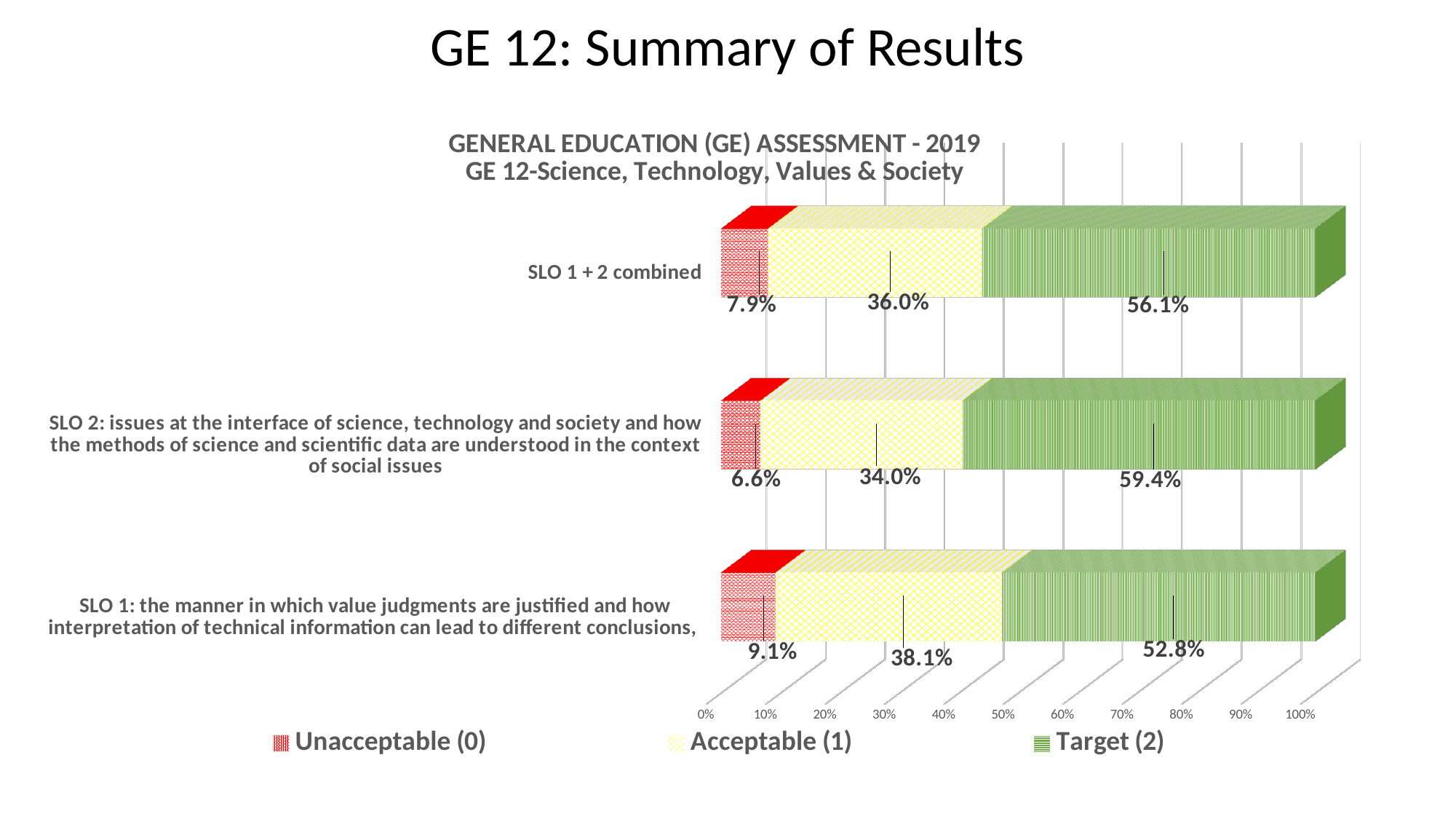

# GE 12: Summary of Results

[unsupported chart]